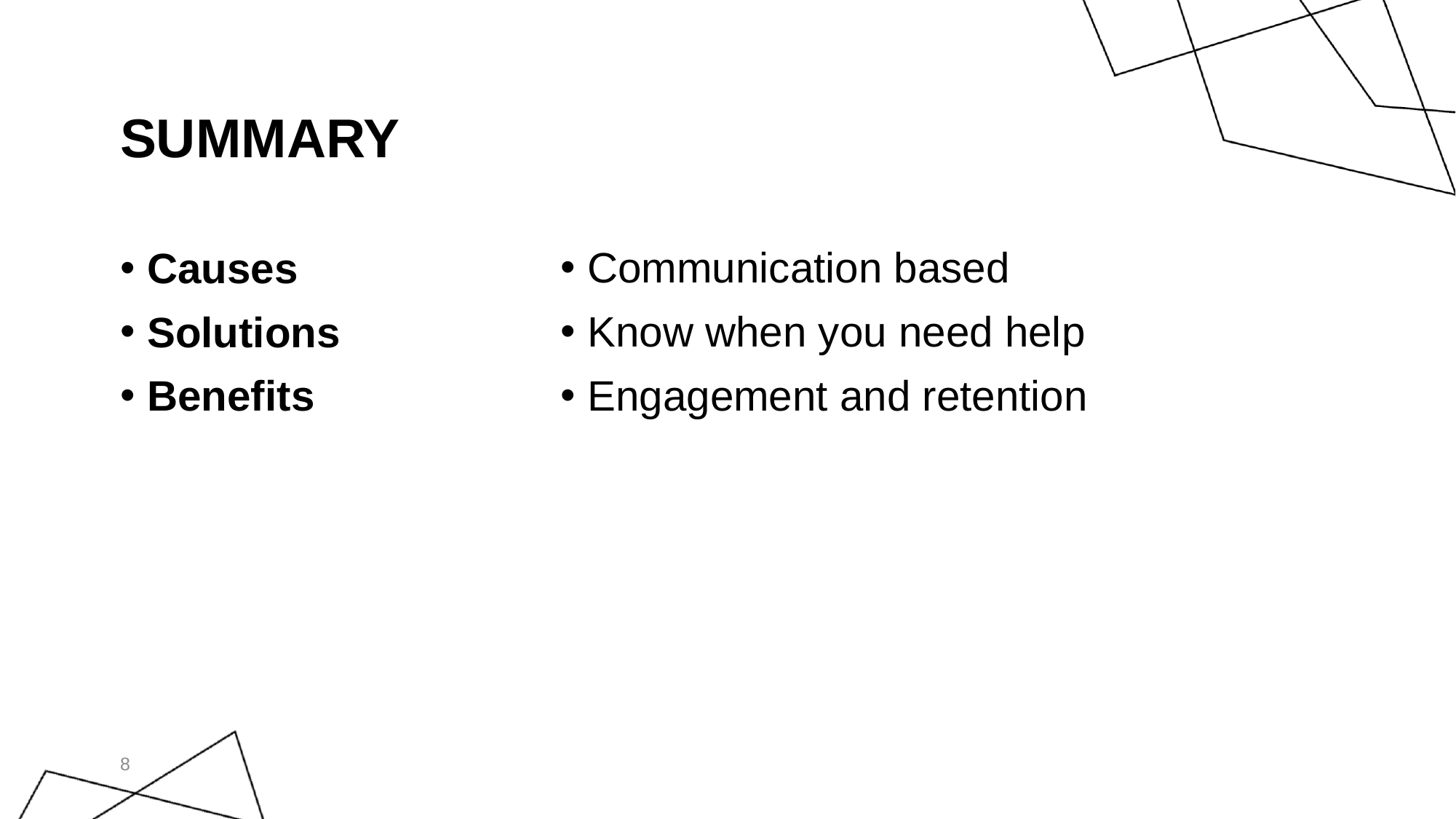

# Summary
Communication based
Know when you need help
Engagement and retention
Causes
Solutions
Benefits

8